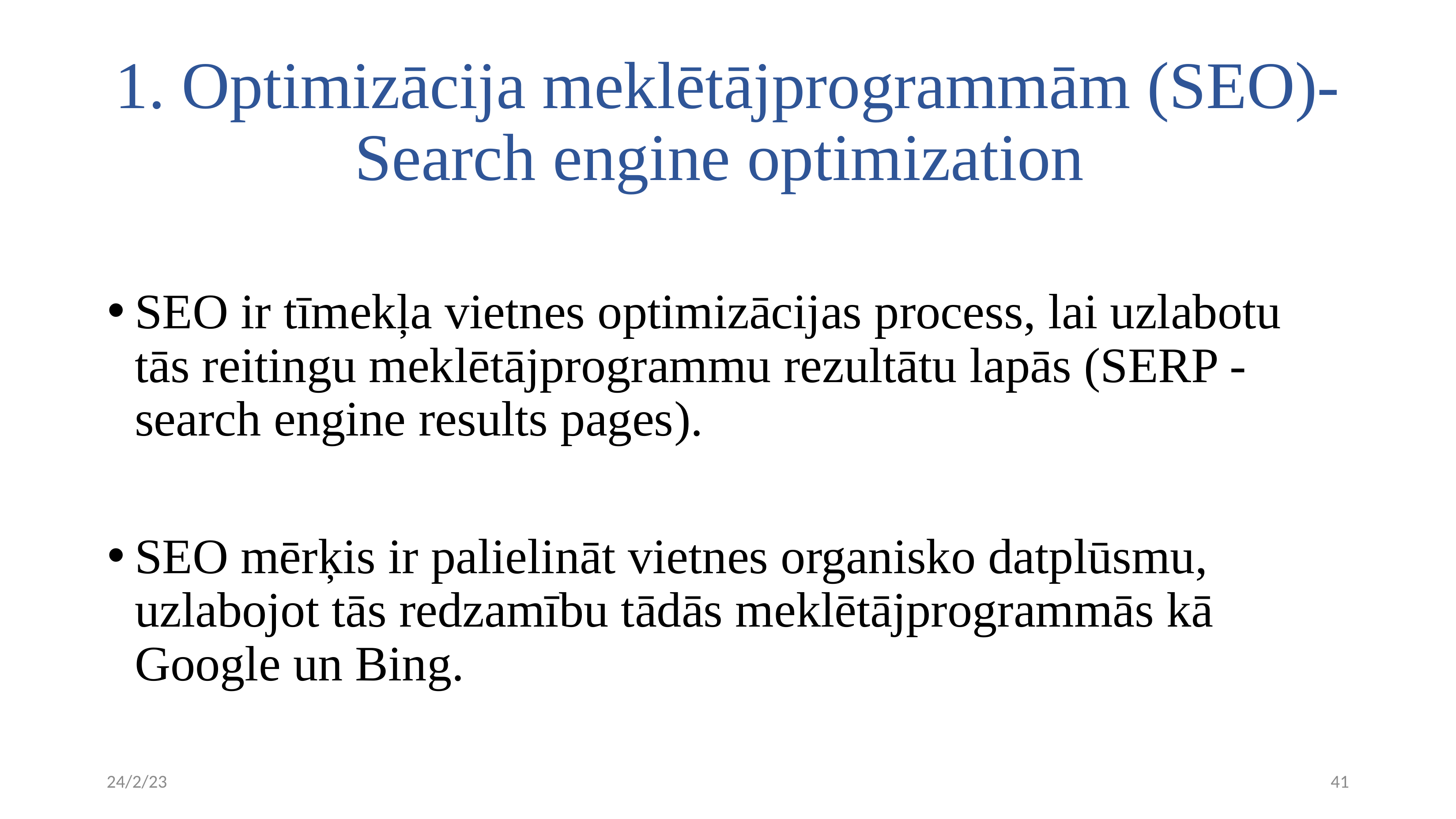

# 1. Optimizācija meklētājprogrammām (SEO)-Search engine optimization
SEO ir tīmekļa vietnes optimizācijas process, lai uzlabotu tās reitingu meklētājprogrammu rezultātu lapās (SERP - search engine results pages).

SEO mērķis ir palielināt vietnes organisko datplūsmu, uzlabojot tās redzamību tādās meklētājprogrammās kā Google un Bing.
24/2/23
41